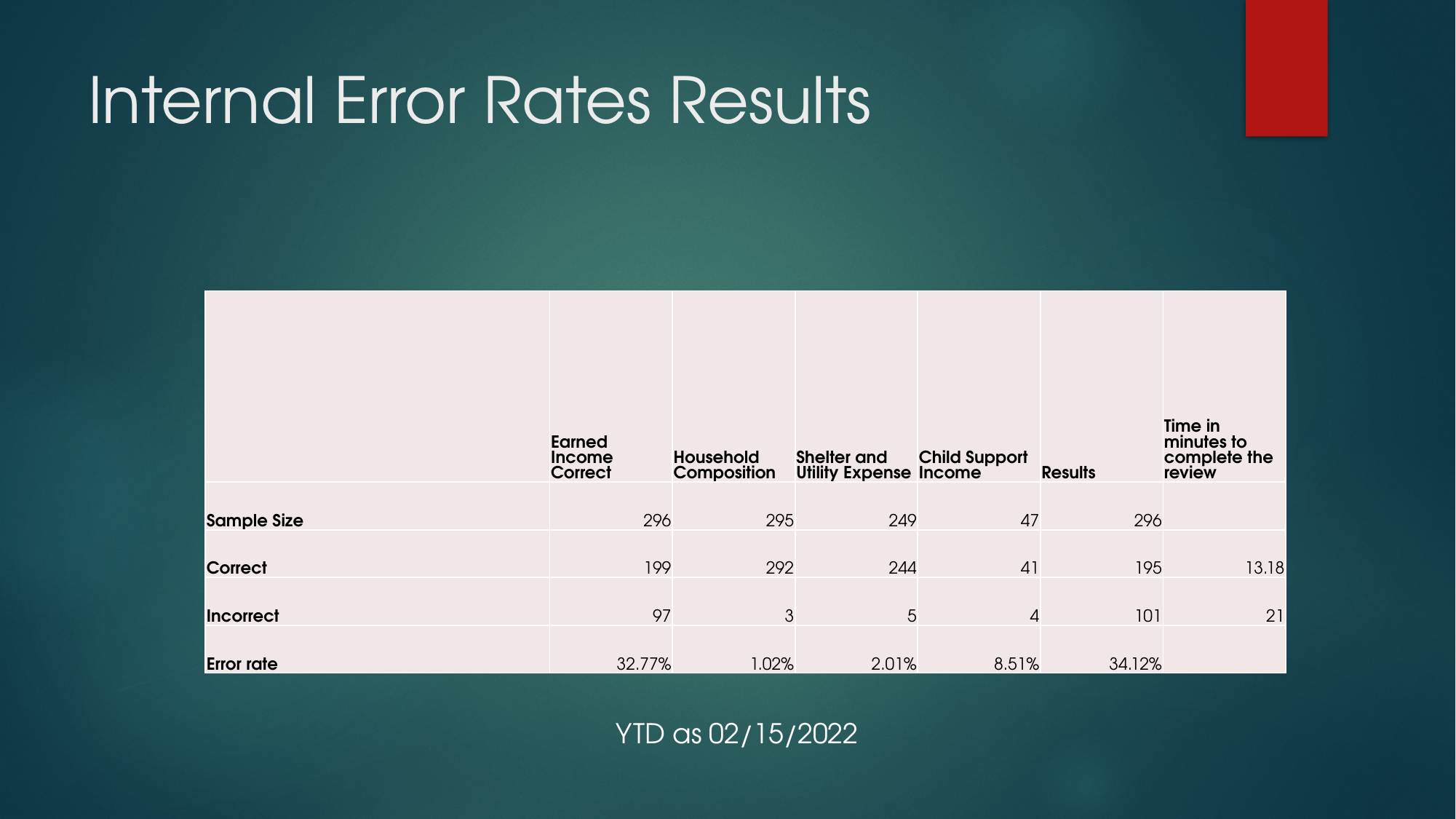

# Internal Error Rates Results
|  | Earned Income Correct | Household Composition | Shelter and Utility Expense | Child Support Income | Results | Time in minutes to complete the review |
| --- | --- | --- | --- | --- | --- | --- |
| Sample Size | 296 | 295 | 249 | 47 | 296 |  |
| Correct | 199 | 292 | 244 | 41 | 195 | 13.18 |
| Incorrect | 97 | 3 | 5 | 4 | 101 | 21 |
| Error rate | 32.77% | 1.02% | 2.01% | 8.51% | 34.12% |  |
YTD as 02/15/2022